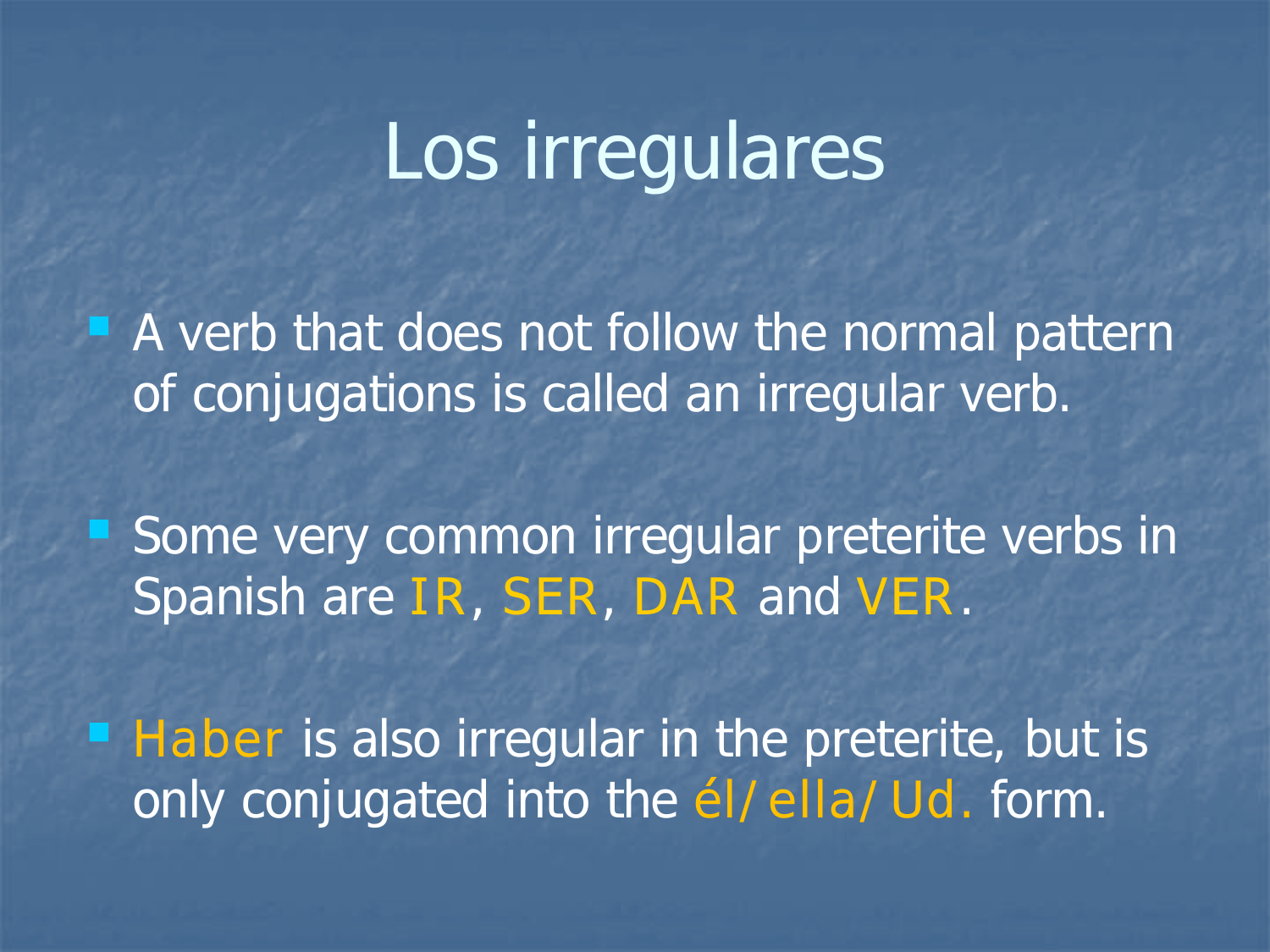

# Los irregulares

A verb that does not follow the normal pattern of conjugations is called an irregular verb.

Some very common irregular preterite verbs in Spanish are IR, SER, DAR and VER.

Haber is also irregular in the preterite, but is only conjugated into the él/ella/Ud. form.